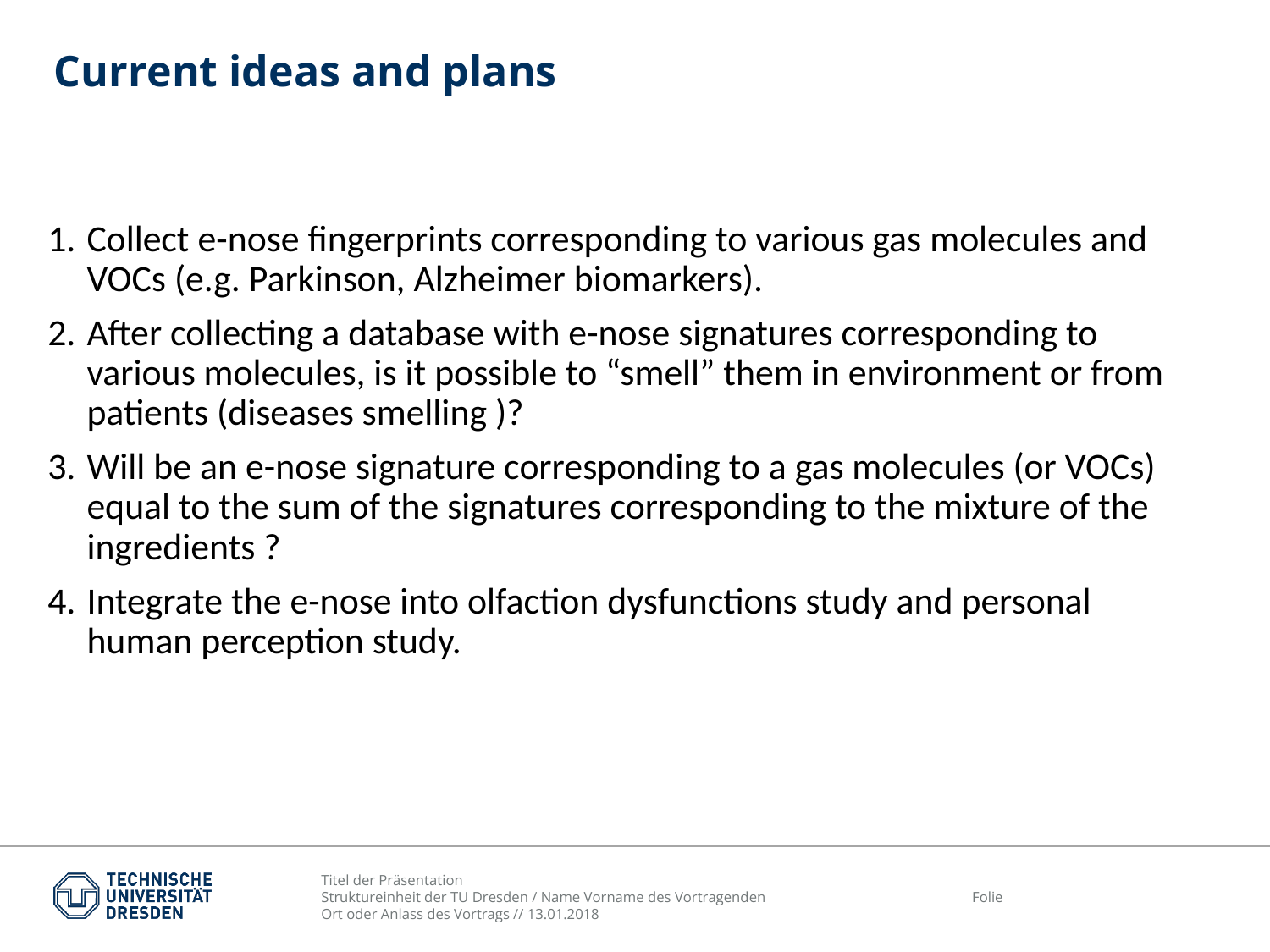

# Current ideas and plans
Collect e-nose fingerprints corresponding to various gas molecules and VOCs (e.g. Parkinson, Alzheimer biomarkers).
After collecting a database with e-nose signatures corresponding to various molecules, is it possible to “smell” them in environment or from patients (diseases smelling )?
Will be an e-nose signature corresponding to a gas molecules (or VOCs)  equal to the sum of the signatures corresponding to the mixture of the ingredients ?
Integrate the e-nose into olfaction dysfunctions study and personal human perception study.